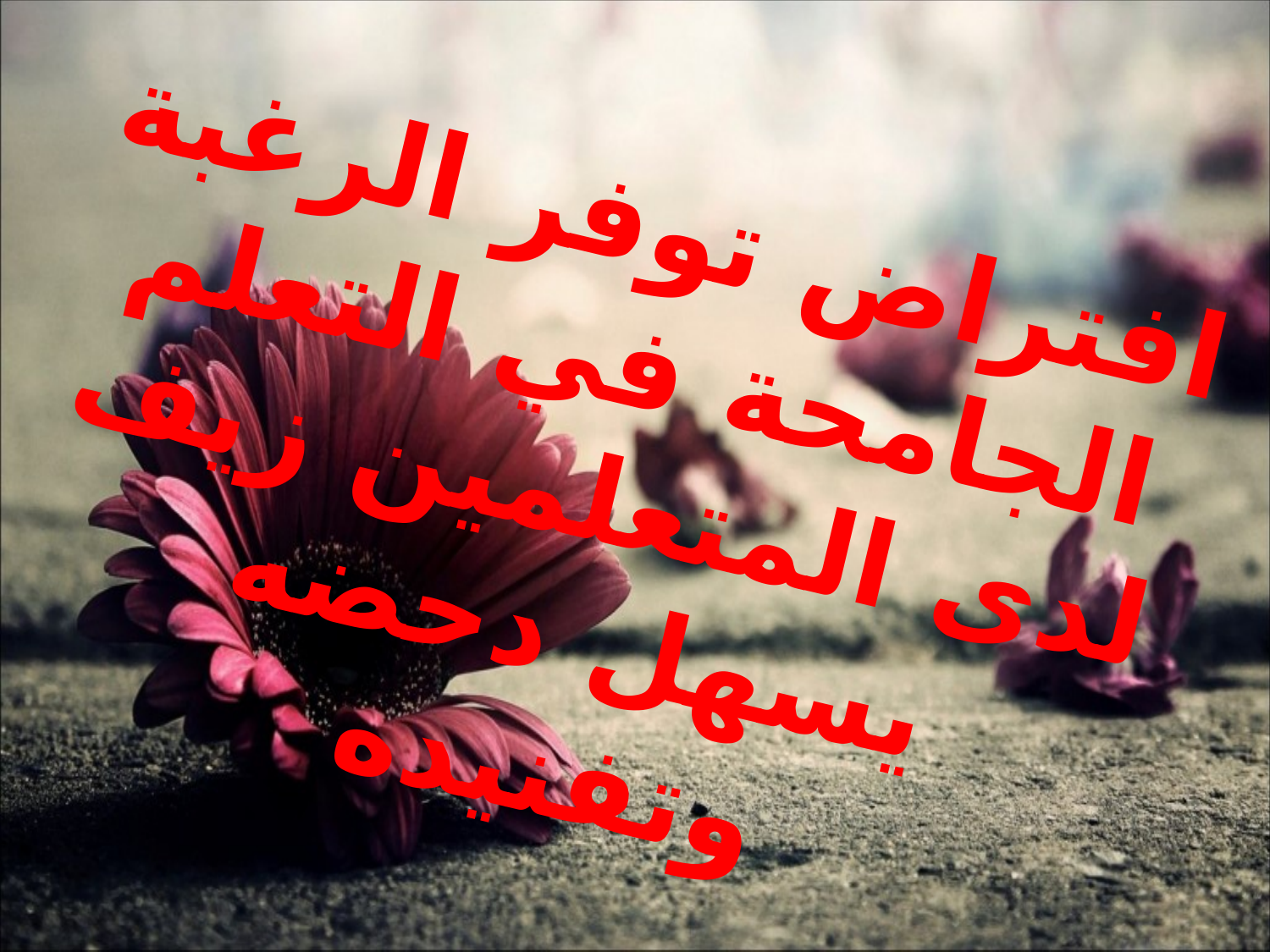

افتراض توفر الرغبة الجامحة في التعلم لدى المتعلمين زيف يسهل دحضه وتفنيده